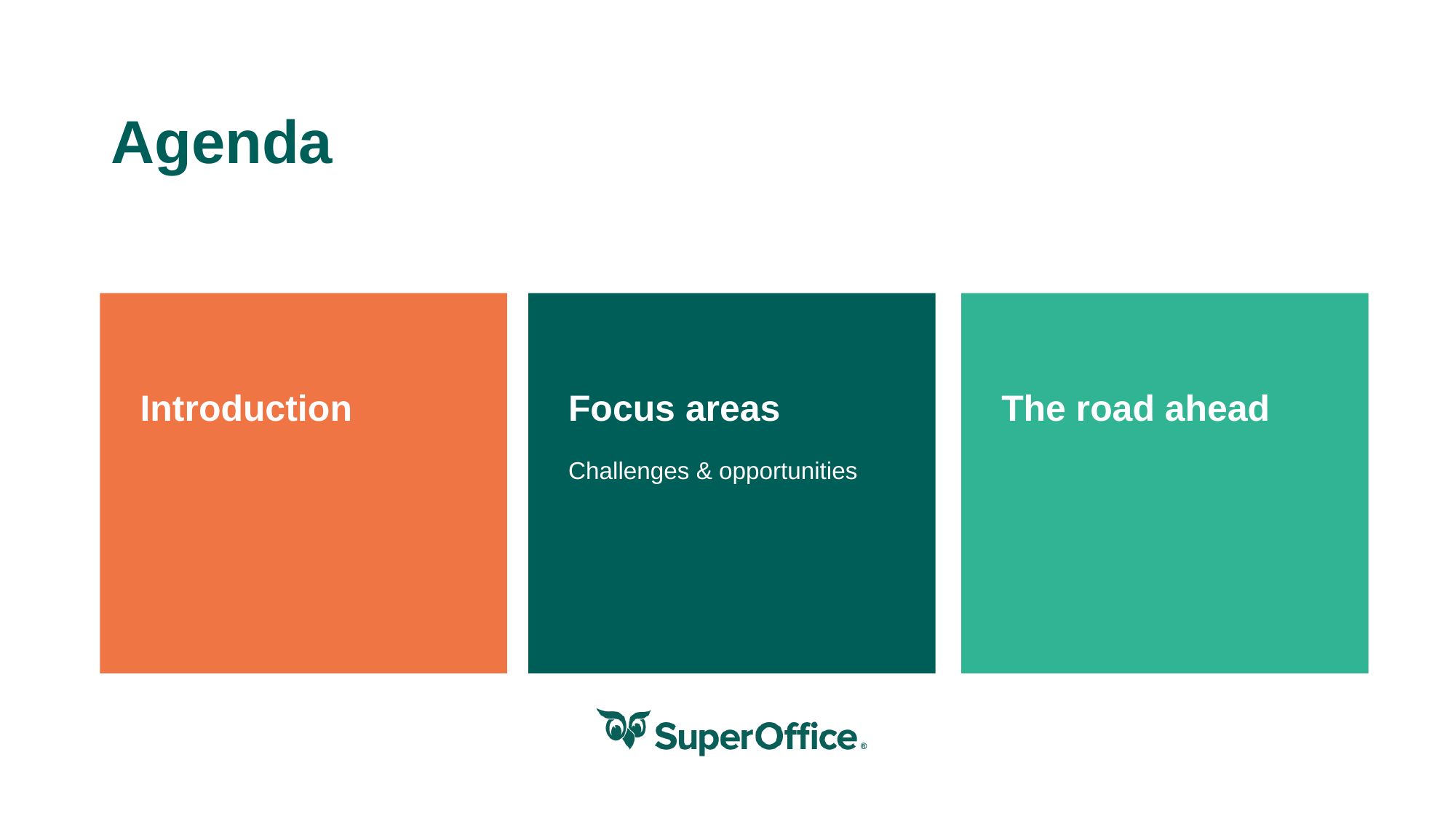

# Agenda
Introduction
Focus areas
The road ahead

Challenges & opportunities